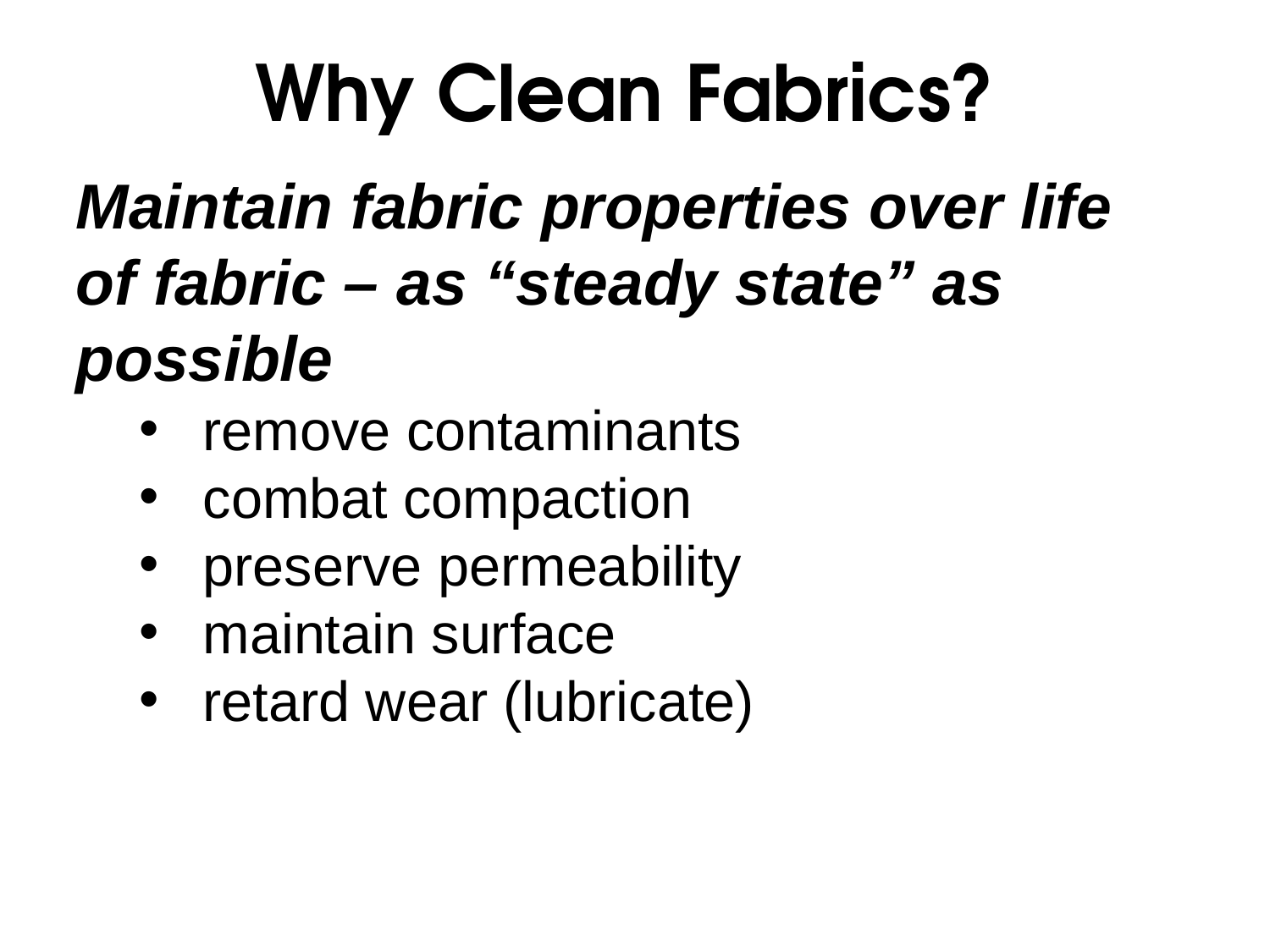

Why Clean Fabrics?
Maintain fabric properties over life of fabric – as “steady state” as possible
remove contaminants
combat compaction
preserve permeability
maintain surface
retard wear (lubricate)